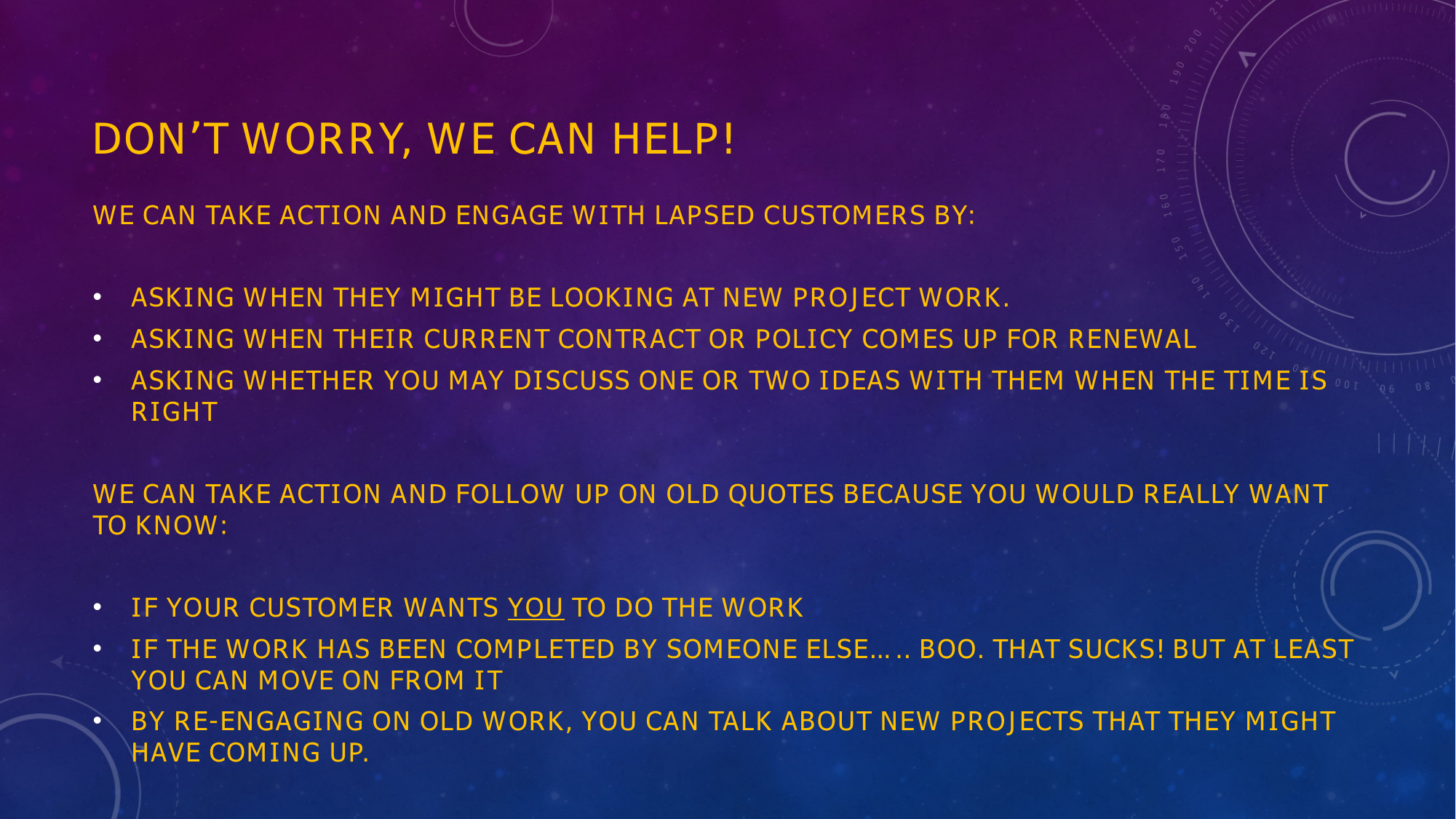

# Don’t worry, we can help!
We can take action and engage with lapsed customers by:

Asking when they might be looking at new project work.
Asking when their current contract or policy comes up for renewal
Asking whether you may discuss one or two ideas with them when the time is right

We can take action and follow up on old quotes because you would really want to know:

If your customer wants you to do the work
If the work has been completed by someone else….. Boo. That sucks! But at least you can move on from it
By re-engaging on old work, you can talk about new projects that they might have coming up.